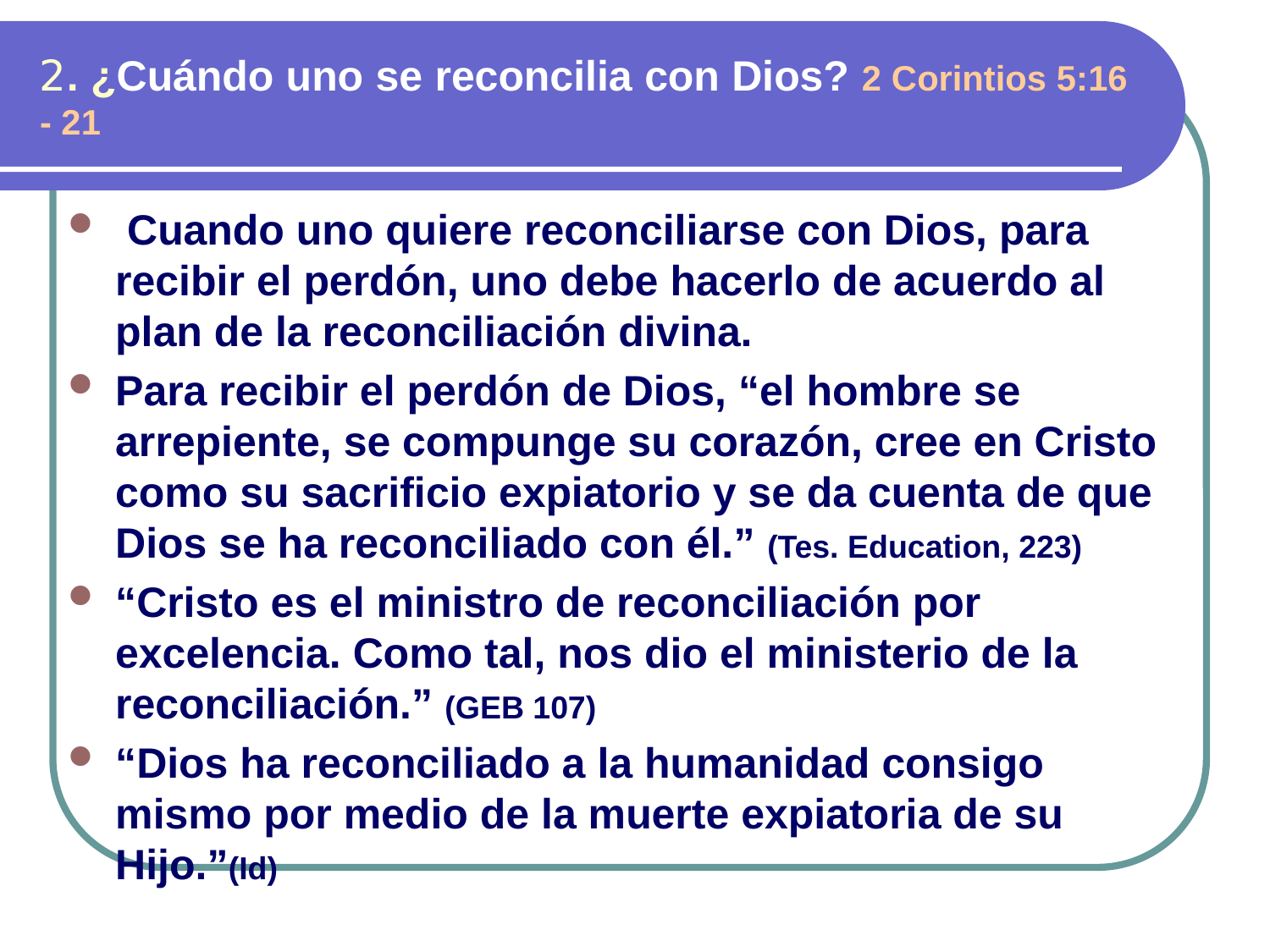

# 2. ¿Cuándo uno se reconcilia con Dios? 2 Corintios 5:16 - 21
 Cuando uno quiere reconciliarse con Dios, para recibir el perdón, uno debe hacerlo de acuerdo al plan de la reconciliación divina.
Para recibir el perdón de Dios, “el hombre se arrepiente, se compunge su corazón, cree en Cristo como su sacrificio expiatorio y se da cuenta de que Dios se ha reconciliado con él.” (Tes. Education, 223)
“Cristo es el ministro de reconciliación por excelencia. Como tal, nos dio el ministerio de la reconciliación.” (GEB 107)
“Dios ha reconciliado a la humanidad consigo mismo por medio de la muerte expiatoria de su Hijo.”(Id)